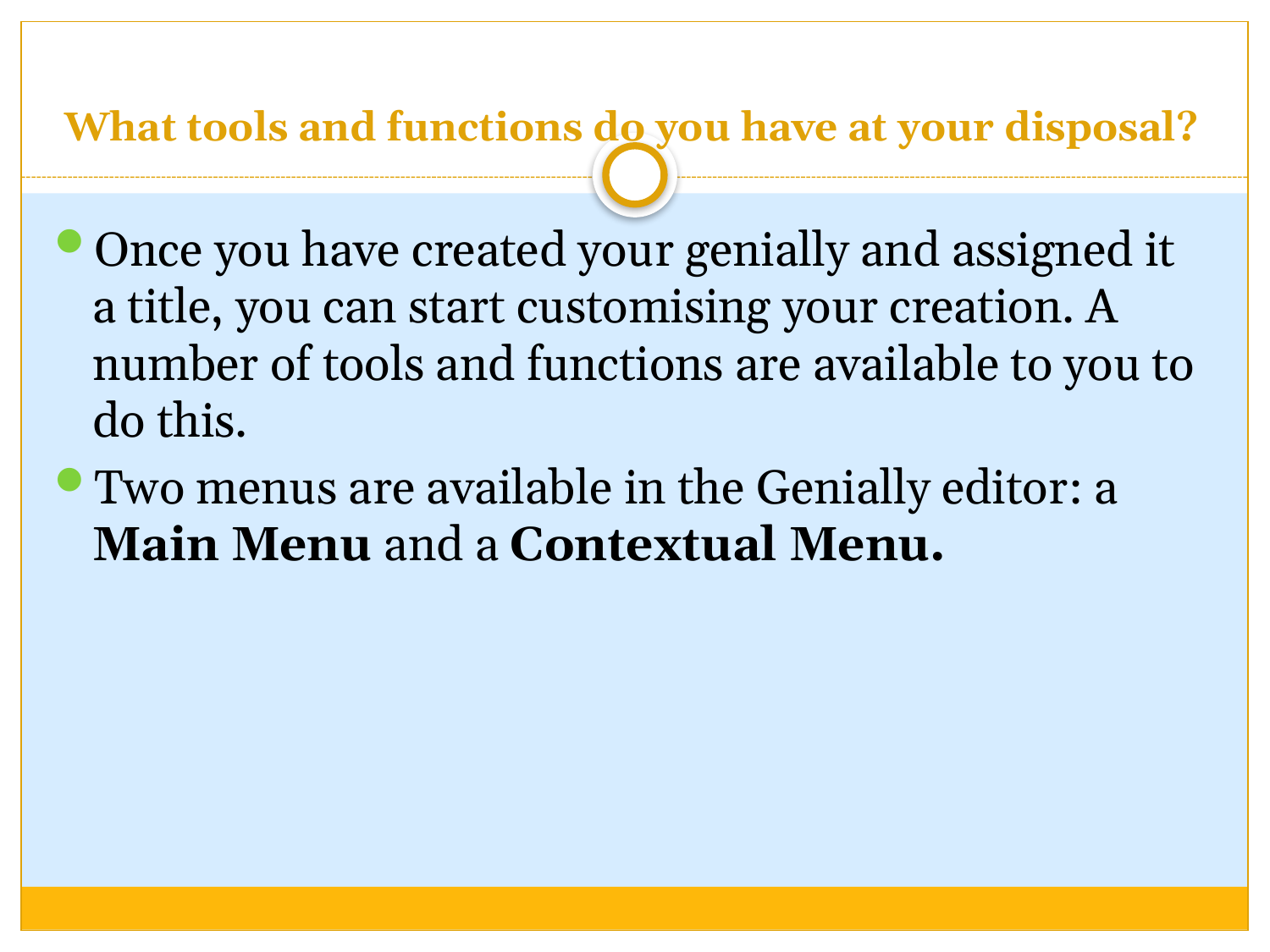

# What tools and functions do you have at your disposal?
Once you have created your genially and assigned it a title, you can start customising your creation. A number of tools and functions are available to you to do this.
Two menus are available in the Genially editor: a Main Menu and a Contextual Menu.